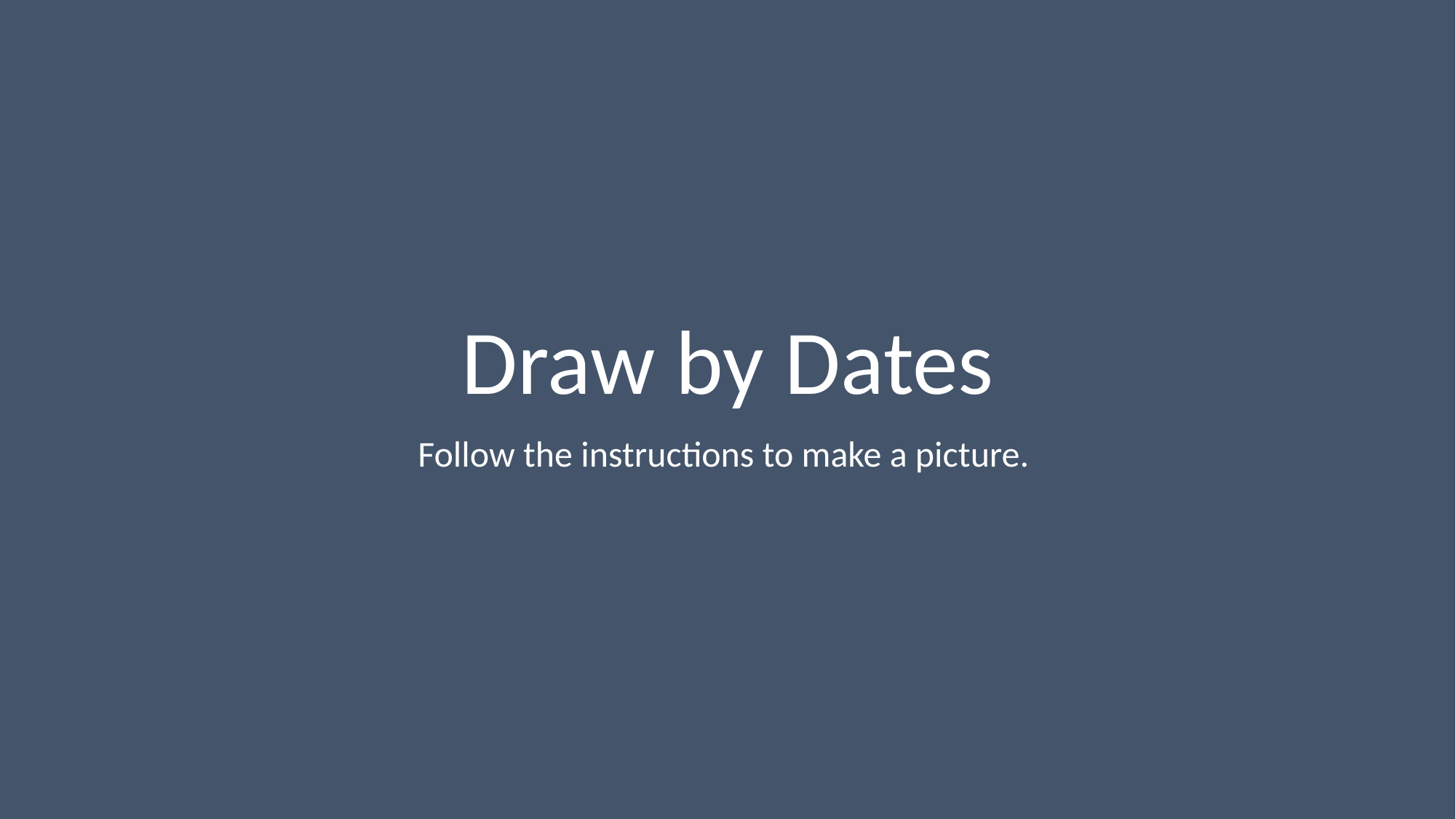

# Draw by Dates
Follow the instructions to make a picture.